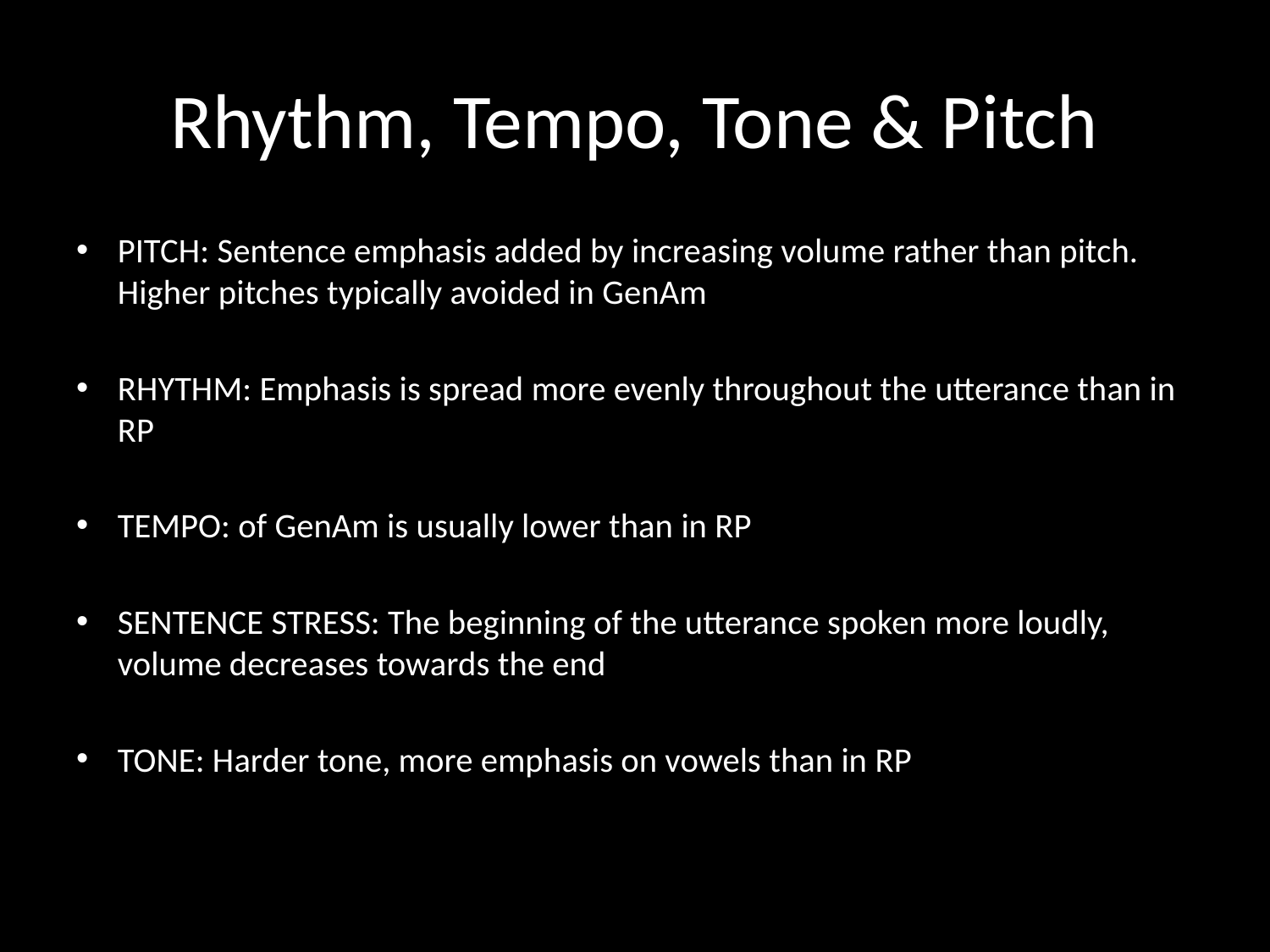

# Rhythm, Tempo, Tone & Pitch
PITCH: Sentence emphasis added by increasing volume rather than pitch. Higher pitches typically avoided in GenAm

RHYTHM: Emphasis is spread more evenly throughout the utterance than in RP

TEMPO: of GenAm is usually lower than in RP

SENTENCE STRESS: The beginning of the utterance spoken more loudly, volume decreases towards the end

TONE: Harder tone, more emphasis on vowels than in RP